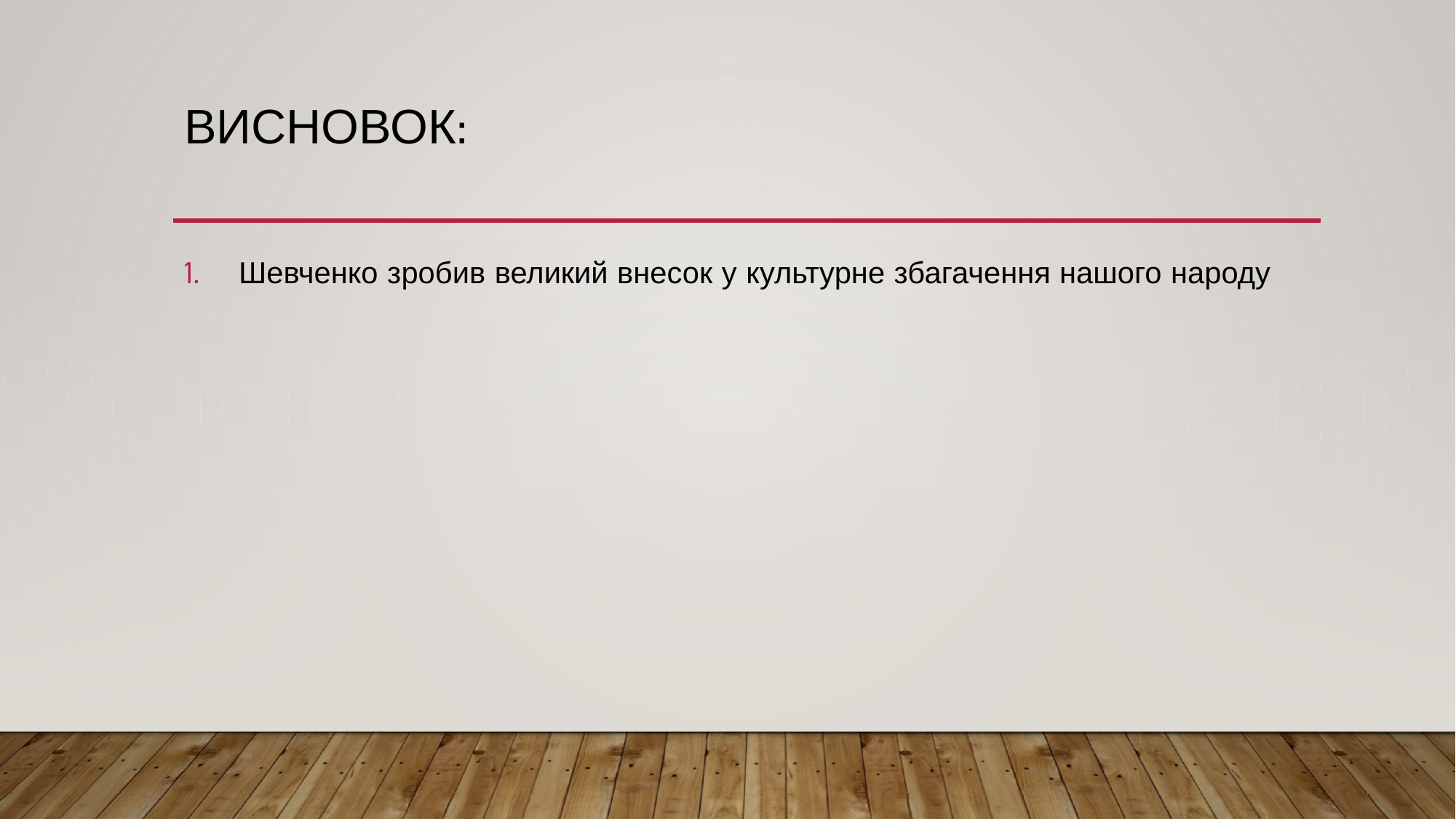

# Висновок:
Шевченко зробив великий внесок у культурне збагачення нашого народу